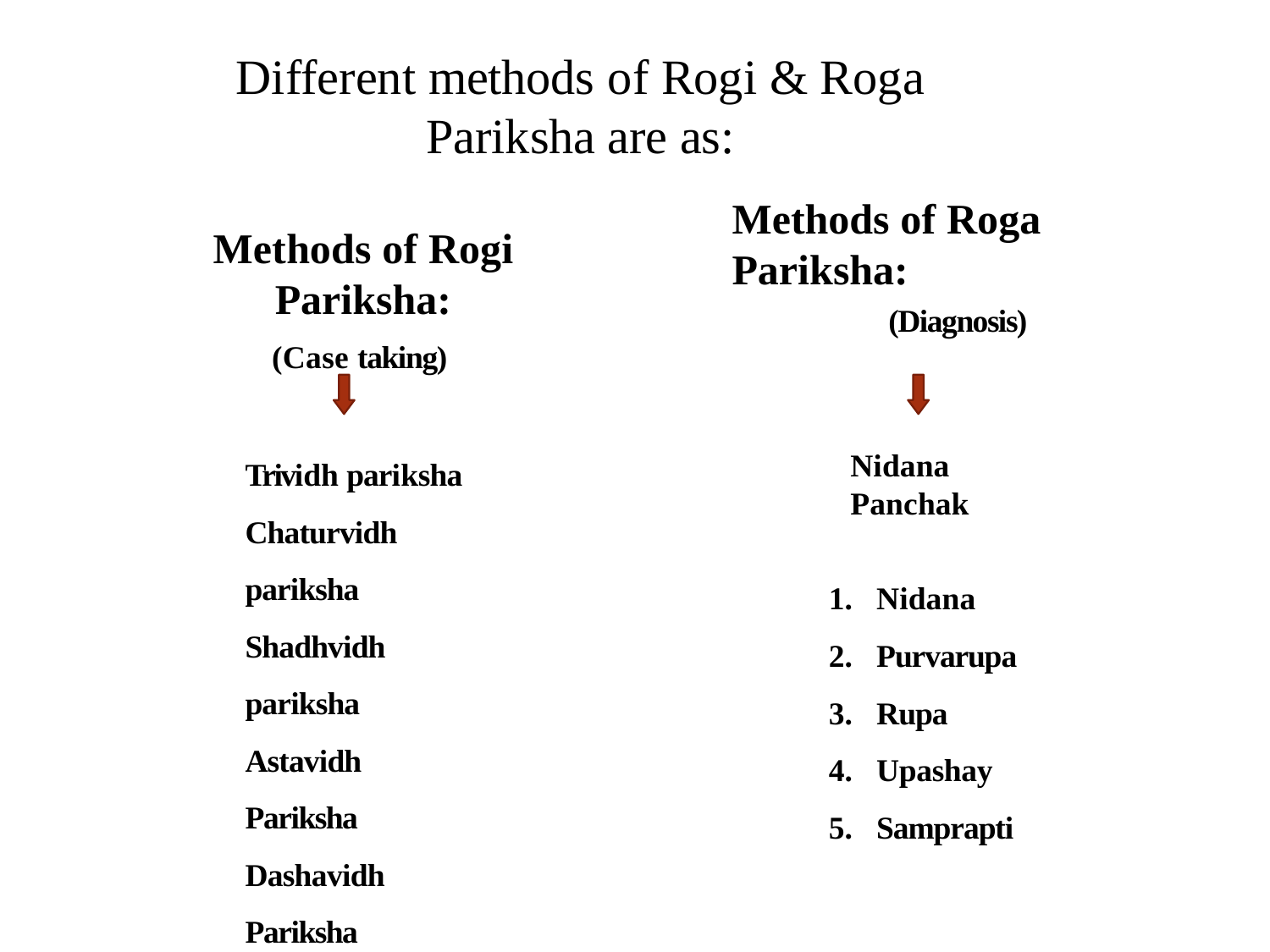

# Different methods of Rogi & Roga Pariksha are as:
Methods of Roga Pariksha:
(Diagnosis)
Methods of Rogi Pariksha:
(Case taking)

Trividh pariksha
Chaturvidh pariksha  Shadhvidh pariksha  Astavidh Pariksha
Dashavidh Pariksha
Nidana Panchak

Nidana
Purvarupa
Rupa
Upashay
Samprapti